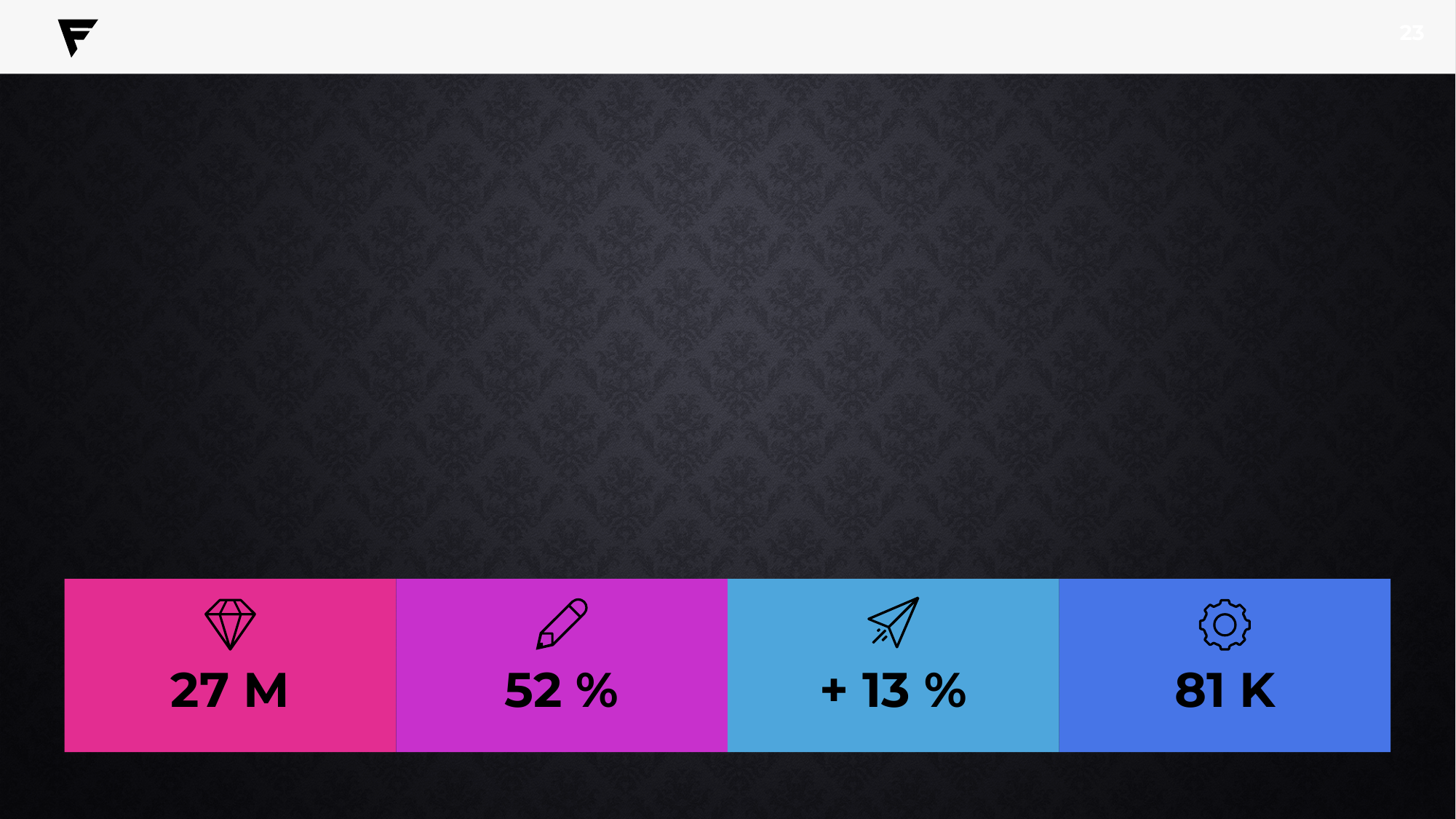

23

27 M
52 %
+ 13 %
81 K